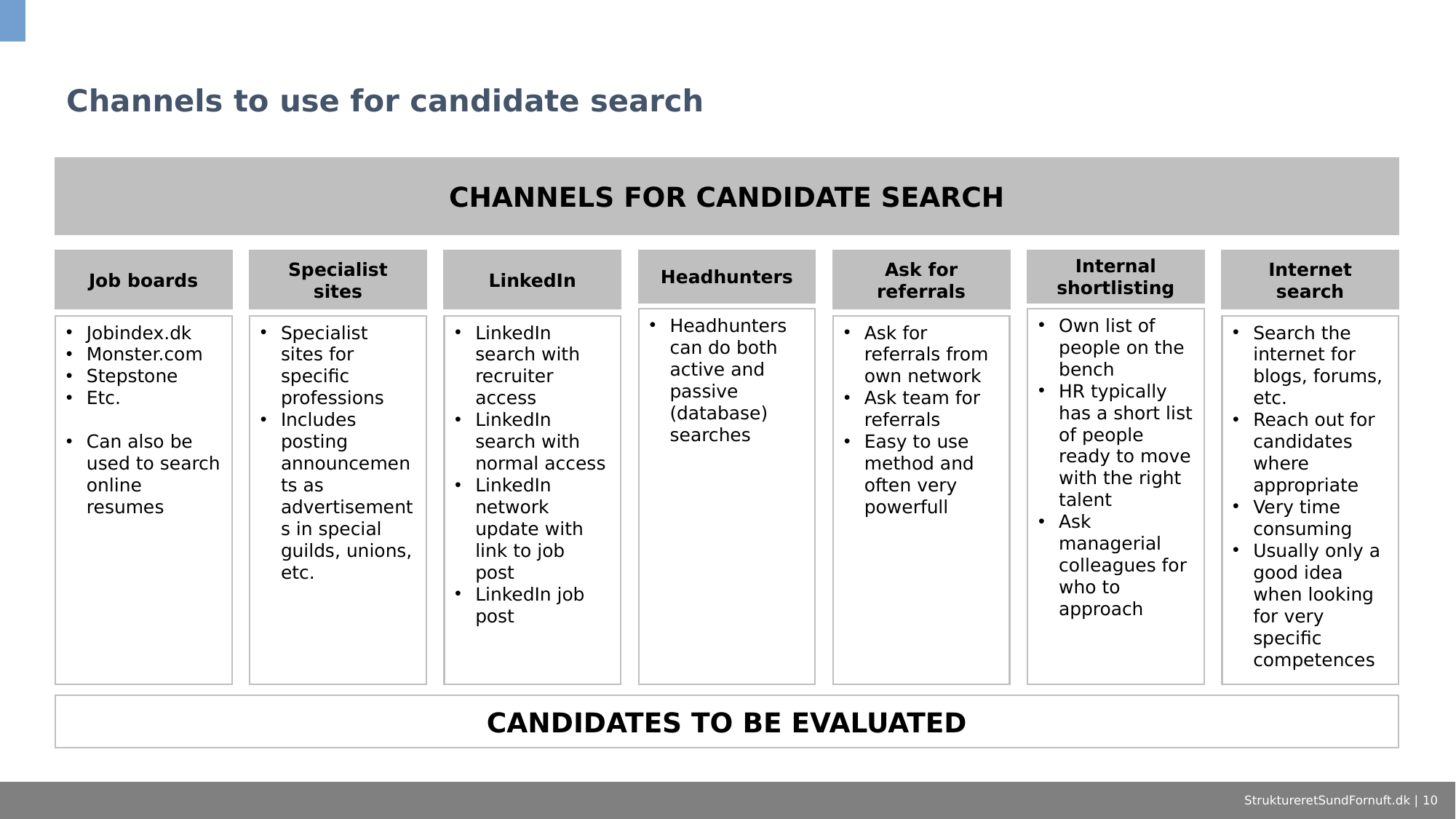

# Channels to use for candidate search
CHANNELS FOR CANDIDATE SEARCH
Ask for referrals
Ask for referrals from own network
Ask team for referrals
Easy to use method and often very powerfull
Internal shortlisting
Own list of people on the bench
HR typically has a short list of people ready to move with the right talent
Ask managerial colleagues for who to approach

Internet search
Search the internet for blogs, forums, etc.
Reach out for candidates where appropriate
Very time consuming
Usually only a good idea when looking for very specific competences
Internet search
Job boards
Jobindex.dk
Monster.com
Stepstone
Etc.

Can also be used to search online resumes
Specialist sites
Specialist sites for specific professions
Includes posting announcements as advertisements in special guilds, unions, etc.
LinkedIn
LinkedIn search with recruiter access
LinkedIn search with normal access
LinkedIn network update with link to job post
LinkedIn job post
Headhunters
Headhunters can do both active and passive (database) searches

CANDIDATES TO BE EVALUATED
StruktureretSundFornuft.dk | 10